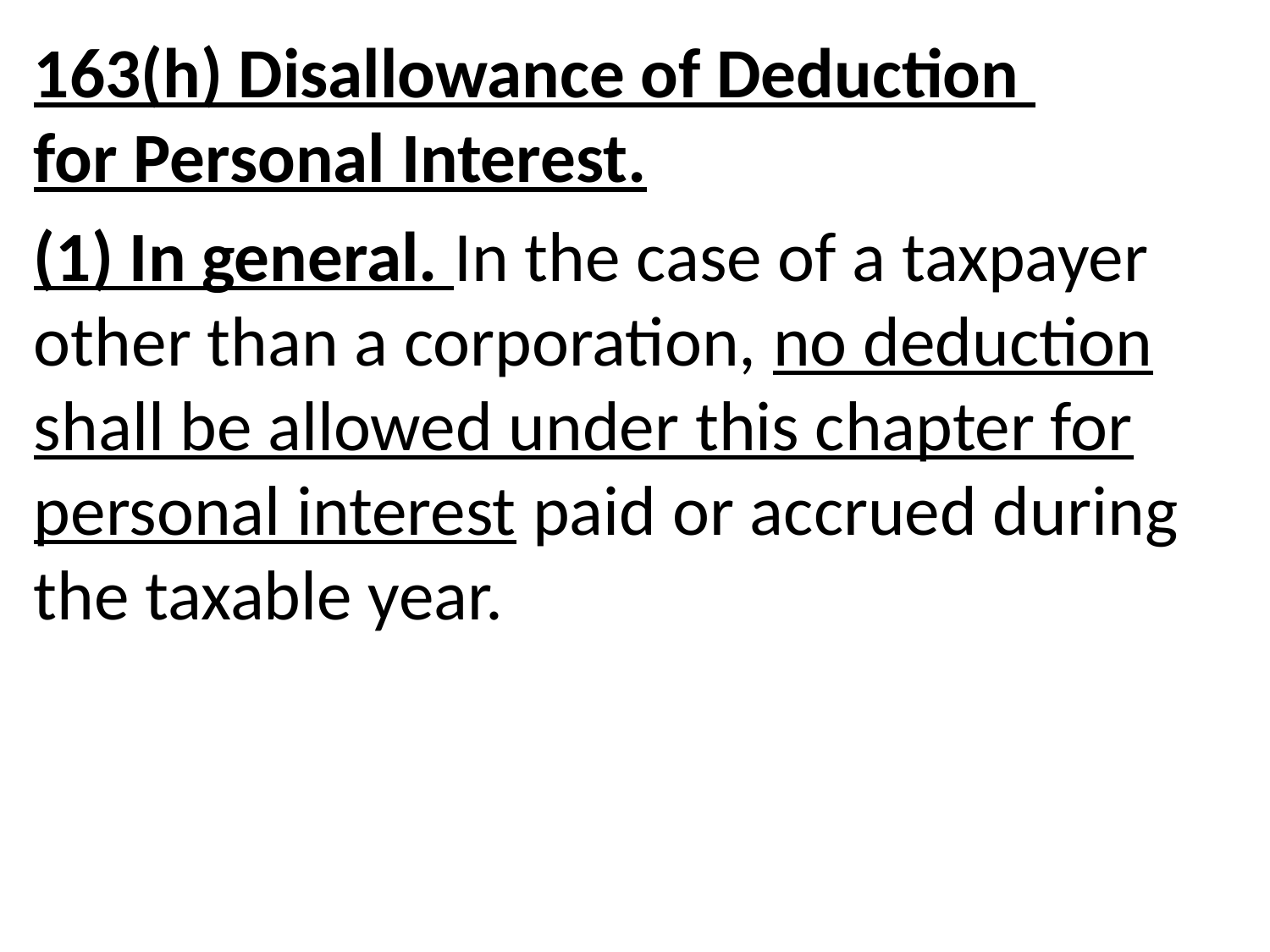

163(h) Disallowance of Deduction
for Personal Interest.
(1) In general. In the case of a taxpayer other than a corporation, no deduction shall be allowed under this chapter for personal interest paid or accrued during the taxable year.